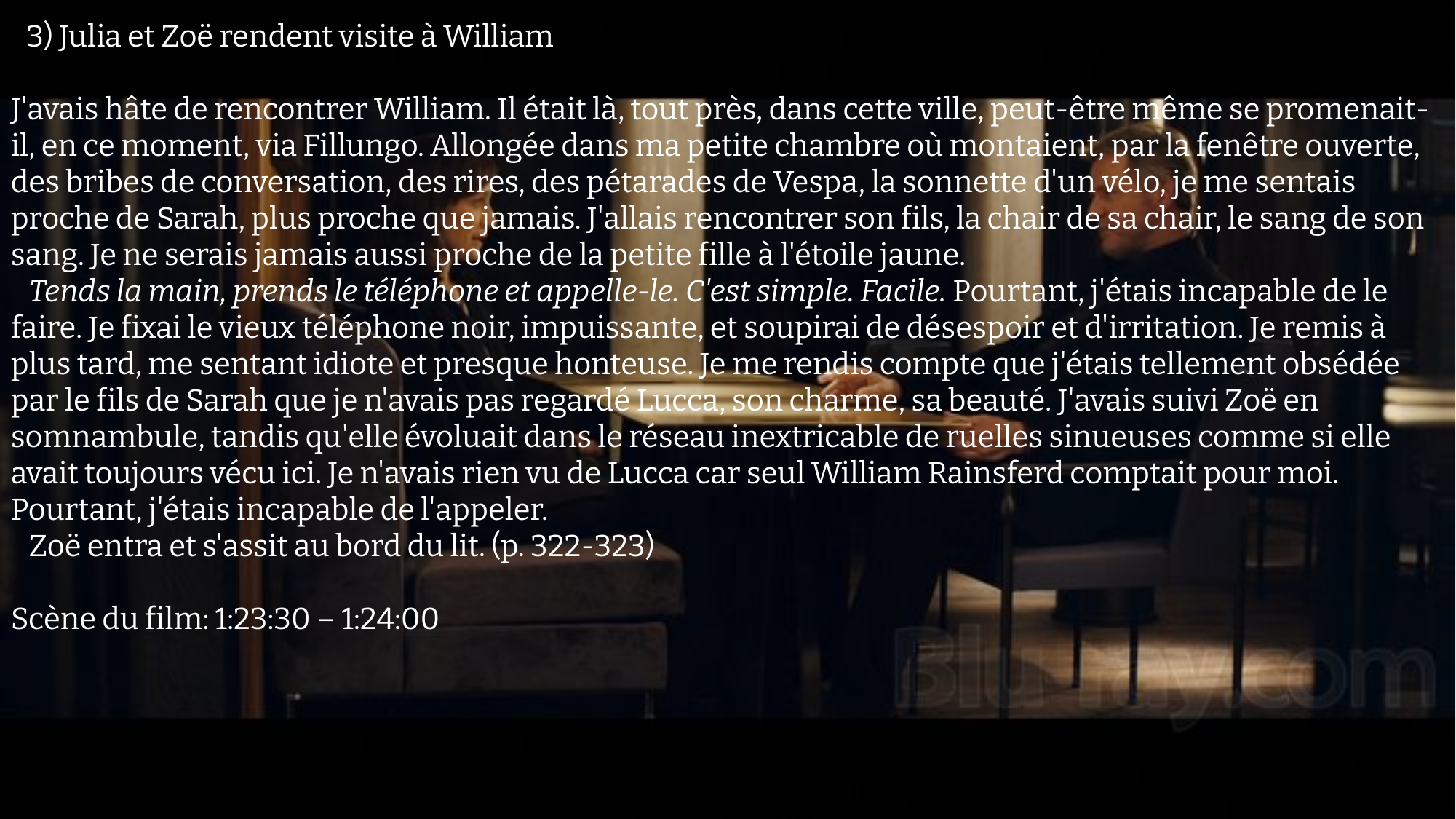

3) Julia et Zoë rendent visite à William

J'avais hâte de rencontrer William. Il était là, tout près, dans cette ville, peut-être même se promenait-il, en ce moment, via Fillungo. Allongée dans ma petite chambre où montaient, par la fenêtre ouverte, des bribes de conversation, des rires, des pétarades de Vespa, la sonnette d'un vélo, je me sentais proche de Sarah, plus proche que jamais. J'allais rencontrer son fils, la chair de sa chair, le sang de son sang. Je ne serais jamais aussi proche de la petite fille à l'étoile jaune.
   Tends la main, prends le téléphone et appelle-le. C'est simple. Facile. Pourtant, j'étais incapable de le faire. Je fixai le vieux téléphone noir, impuissante, et soupirai de désespoir et d'irritation. Je remis à plus tard, me sentant idiote et presque honteuse. Je me rendis compte que j'étais tellement obsédée par le fils de Sarah que je n'avais pas regardé Lucca, son charme, sa beauté. J'avais suivi Zoë en somnambule, tandis qu'elle évoluait dans le réseau inextricable de ruelles sinueuses comme si elle avait toujours vécu ici. Je n'avais rien vu de Lucca car seul William Rainsferd comptait pour moi. Pourtant, j'étais incapable de l'appeler.
   Zoë entra et s'assit au bord du lit. (p. 322-323)

Scène du film: 1:23:30 – 1:24:00